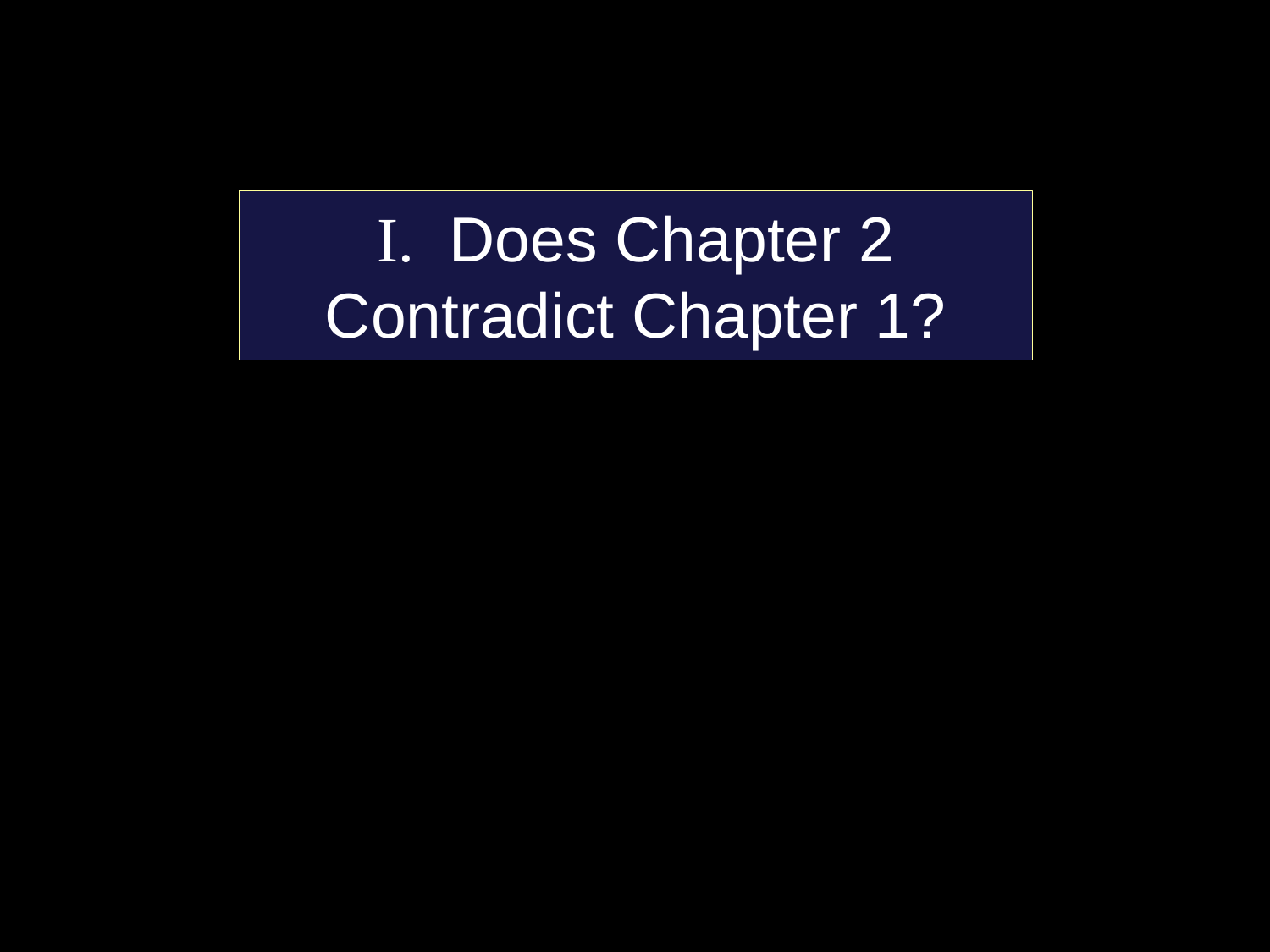

I.  Does Chapter 2 Contradict Chapter 1?